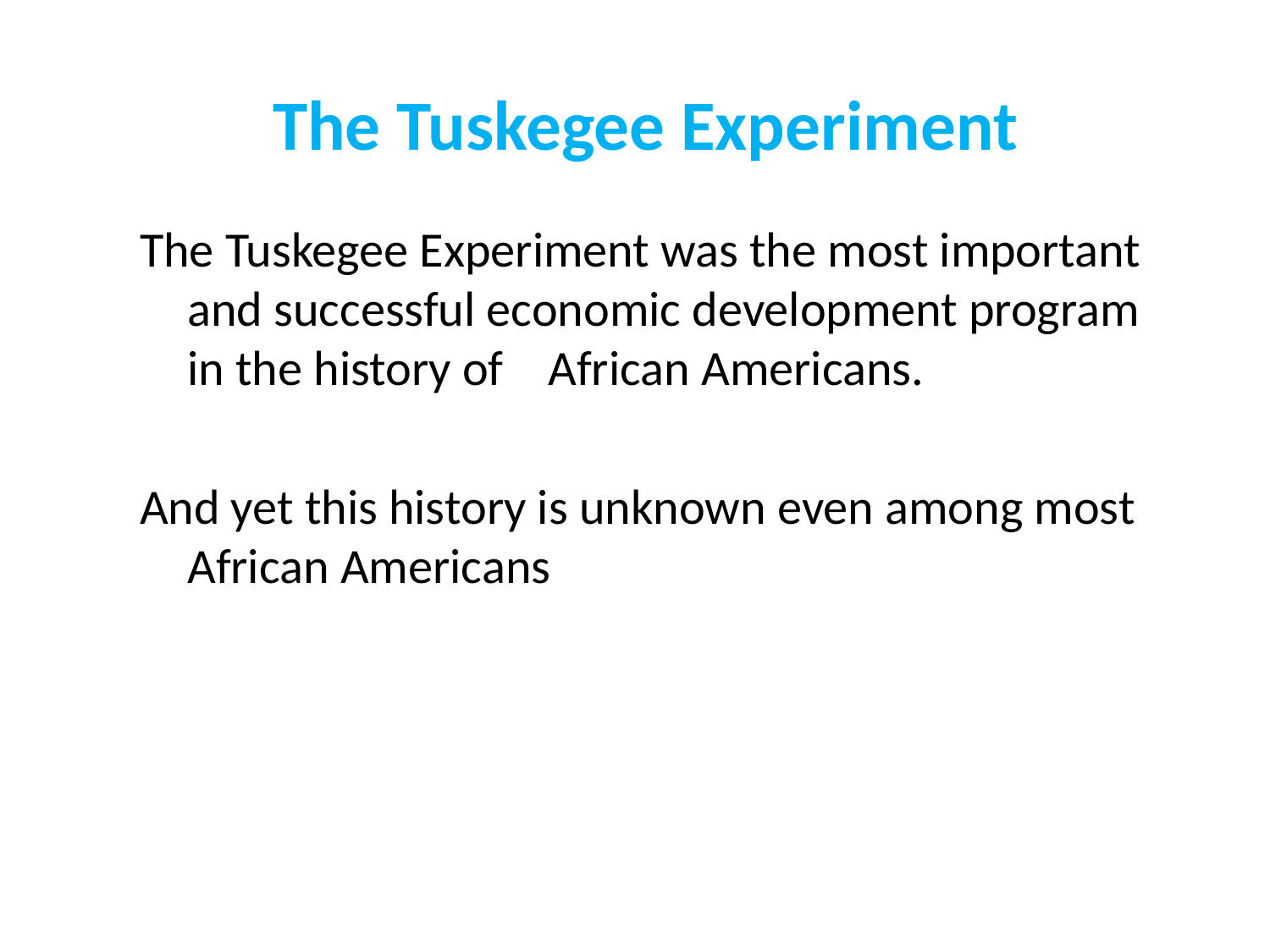

# The Tuskegee Experiment
The Tuskegee Experiment was the most important and successful economic development program in the history of    African Americans.

And yet this history is unknown even among most African Americans